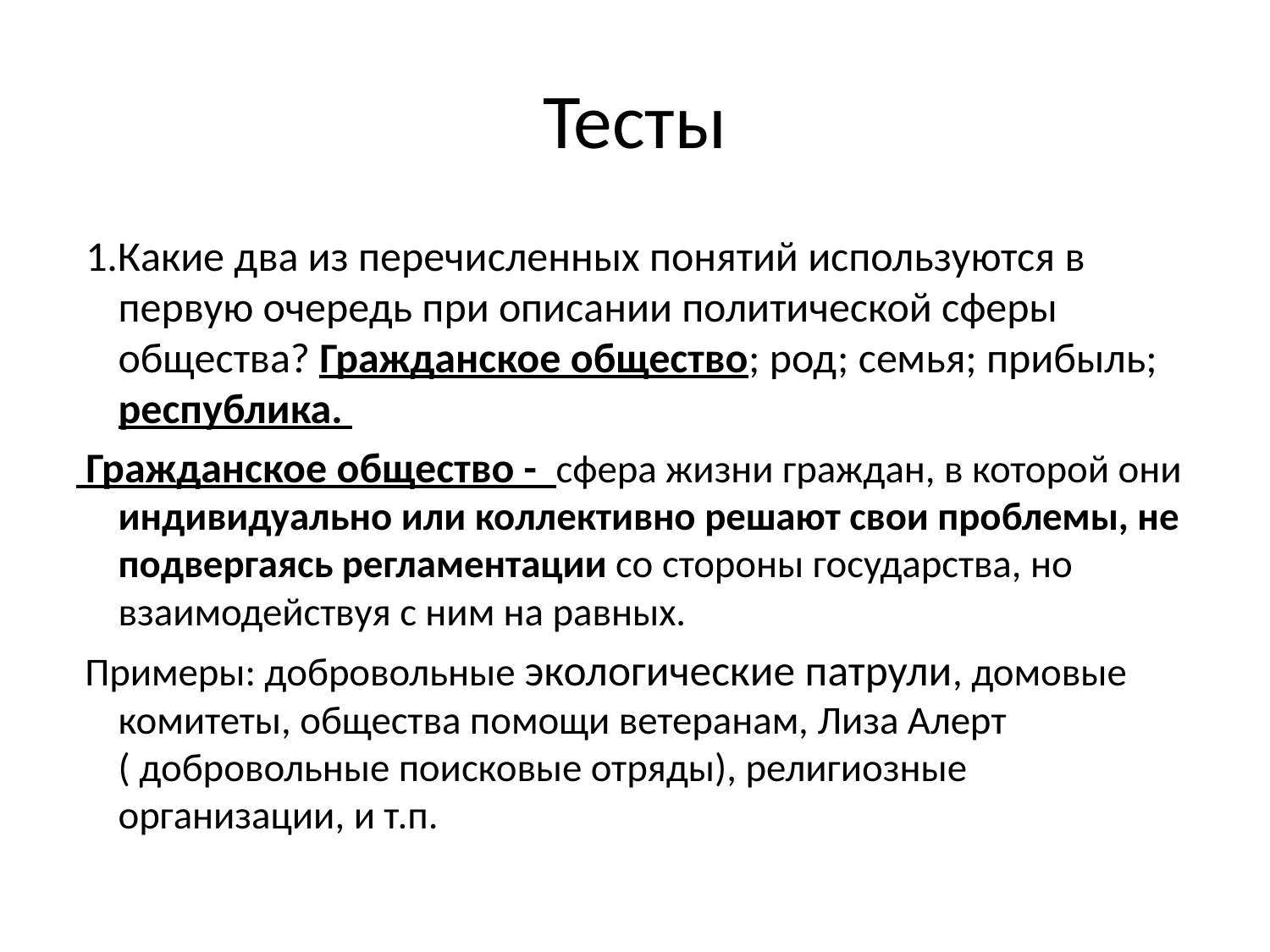

# Тесты
 1.Какие два из перечисленных понятий используются в первую очередь при описании политической сферы общества? Гражданское общество; род; семья; прибыль; республика.
 Гражданское общество -  сфера жизни граждан, в которой они индивидуально или коллективно решают свои проблемы, не подвергаясь регламентации со стороны государства, но взаимодействуя с ним на равных.
 Примеры: добровольные экологические патрули, домовые комитеты, общества помощи ветеранам, Лиза Алерт ( добровольные поисковые отряды), религиозные организации, и т.п.